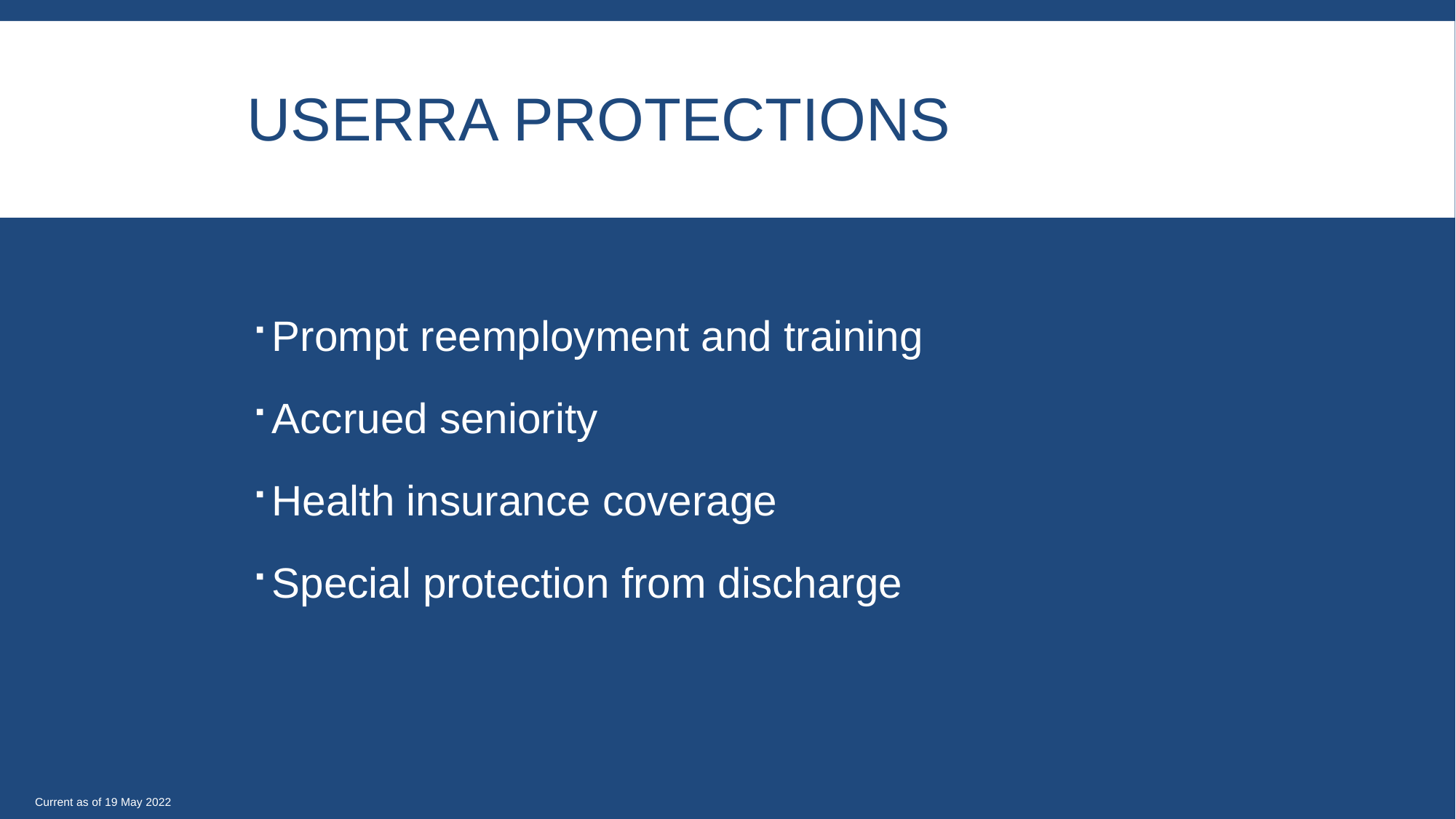

# USERRA Protections
Prompt reemployment and training
Accrued seniority
Health insurance coverage
Special protection from discharge